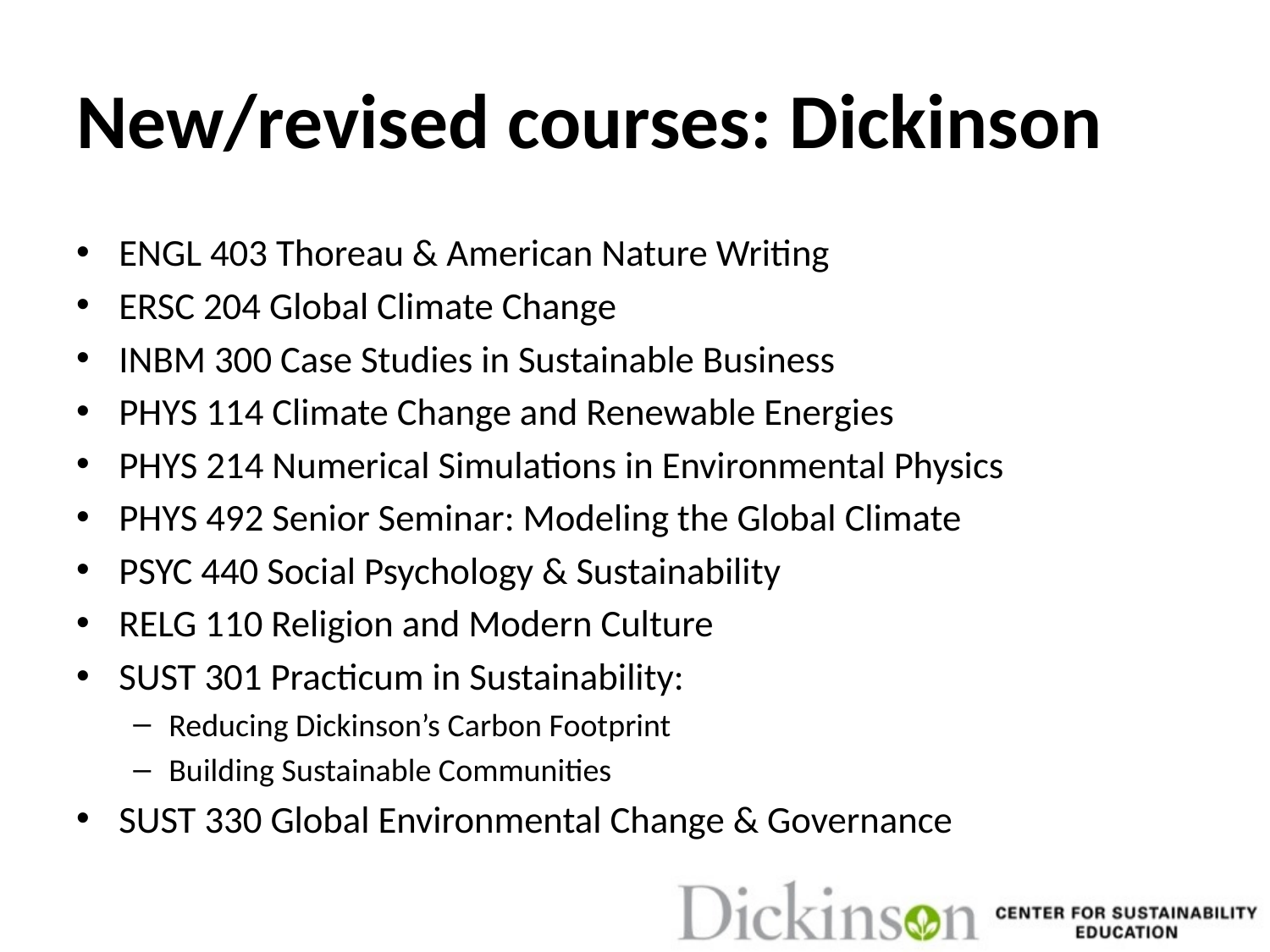

# New/revised courses: Dickinson
ENGL 403 Thoreau & American Nature Writing
ERSC 204 Global Climate Change
INBM 300 Case Studies in Sustainable Business
PHYS 114 Climate Change and Renewable Energies
PHYS 214 Numerical Simulations in Environmental Physics
PHYS 492 Senior Seminar: Modeling the Global Climate
PSYC 440 Social Psychology & Sustainability
RELG 110 Religion and Modern Culture
SUST 301 Practicum in Sustainability:
Reducing Dickinson’s Carbon Footprint
Building Sustainable Communities
SUST 330 Global Environmental Change & Governance